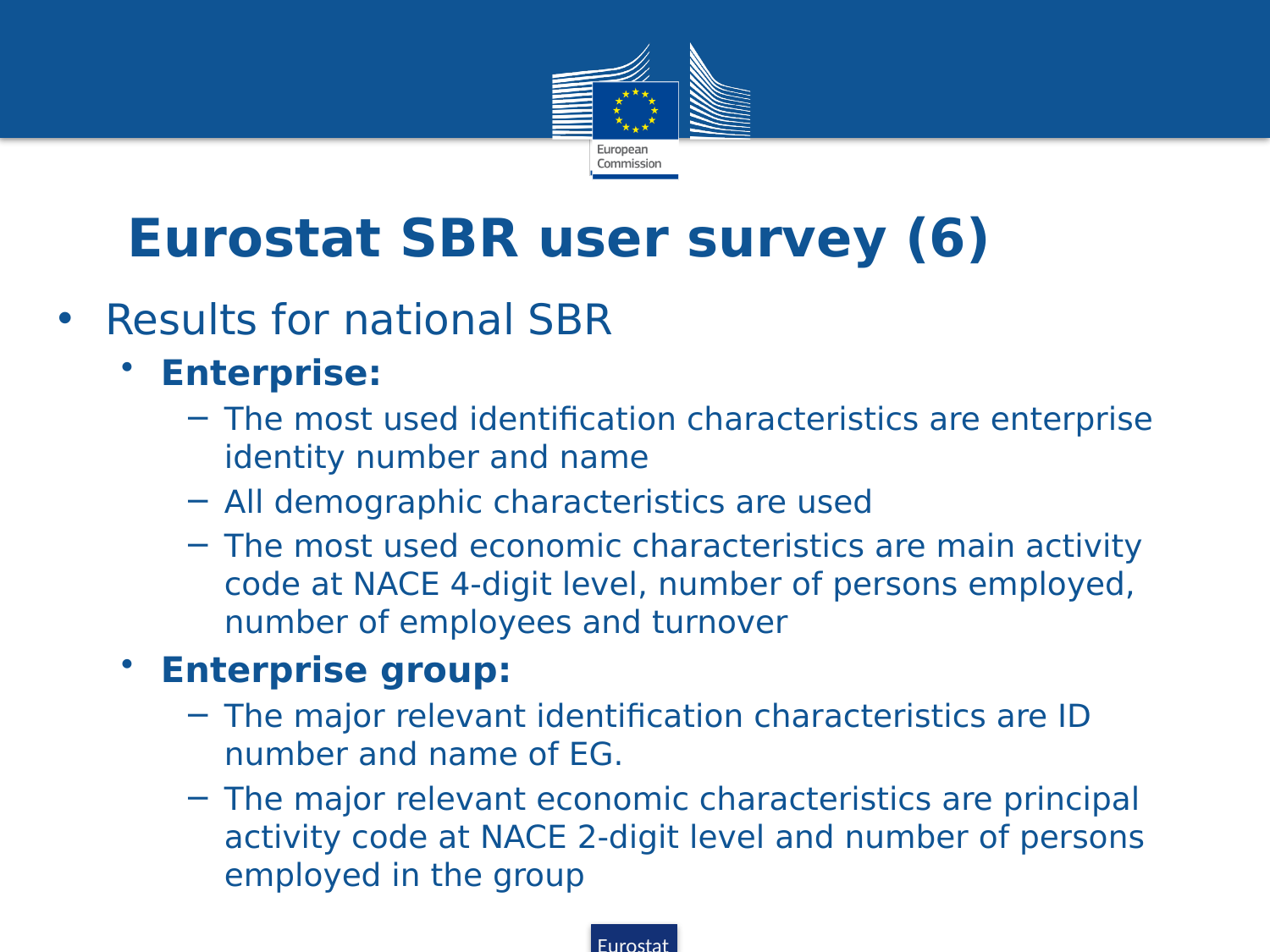

# Eurostat SBR user survey (6)
Results for national SBR
Enterprise:
The most used identification characteristics are enterprise identity number and name
All demographic characteristics are used
The most used economic characteristics are main activity code at NACE 4-digit level, number of persons employed, number of employees and turnover
Enterprise group:
The major relevant identification characteristics are ID number and name of EG.
The major relevant economic characteristics are principal activity code at NACE 2-digit level and number of persons employed in the group